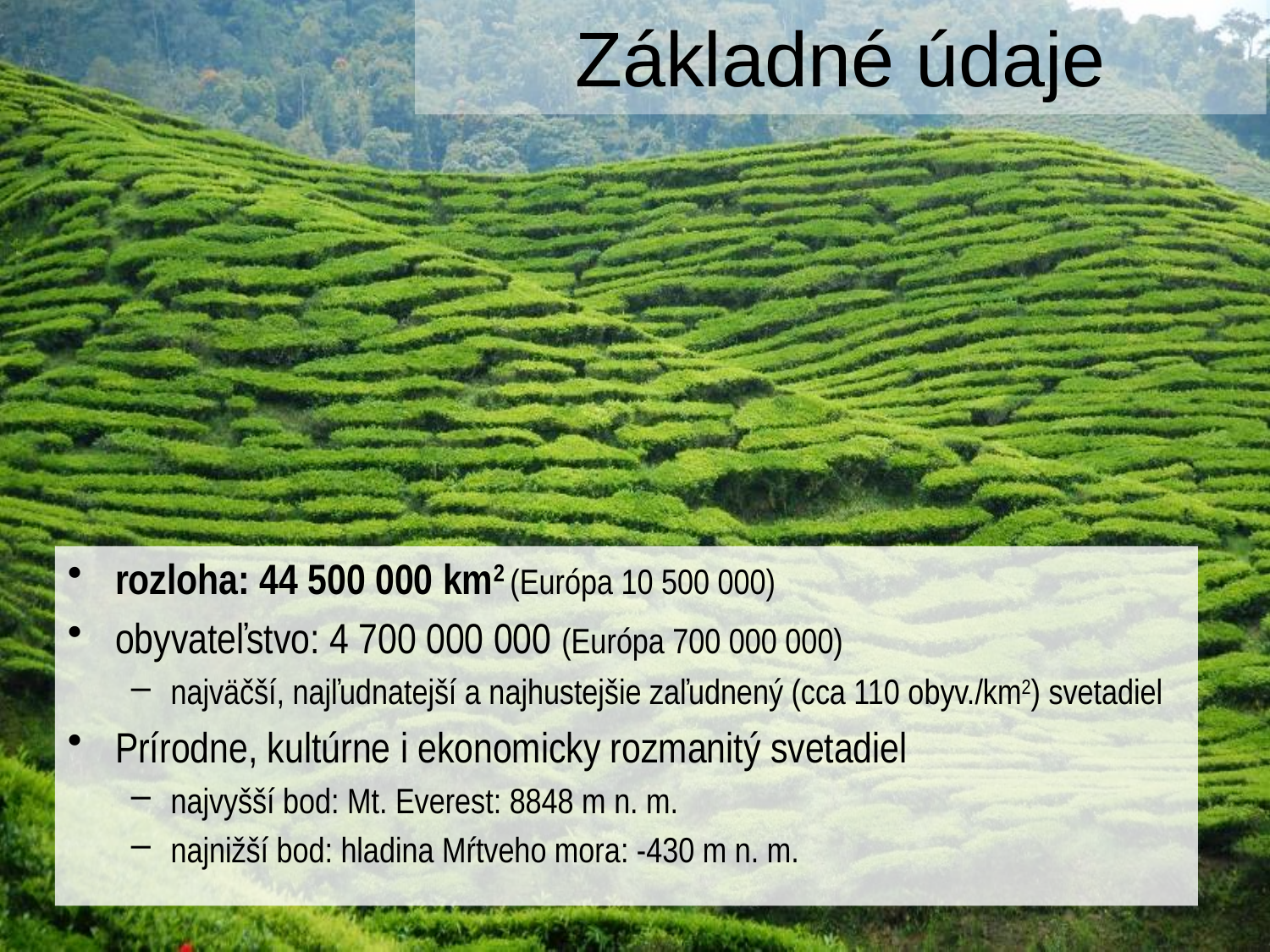

# Základné údaje
rozloha: 44 500 000 km2 (Európa 10 500 000)
obyvateľstvo: 4 700 000 000 (Európa 700 000 000)
najväčší, najľudnatejší a najhustejšie zaľudnený (cca 110 obyv./km2) svetadiel
Prírodne, kultúrne i ekonomicky rozmanitý svetadiel
najvyšší bod: Mt. Everest: 8848 m n. m.
najnižší bod: hladina Mŕtveho mora: -430 m n. m.